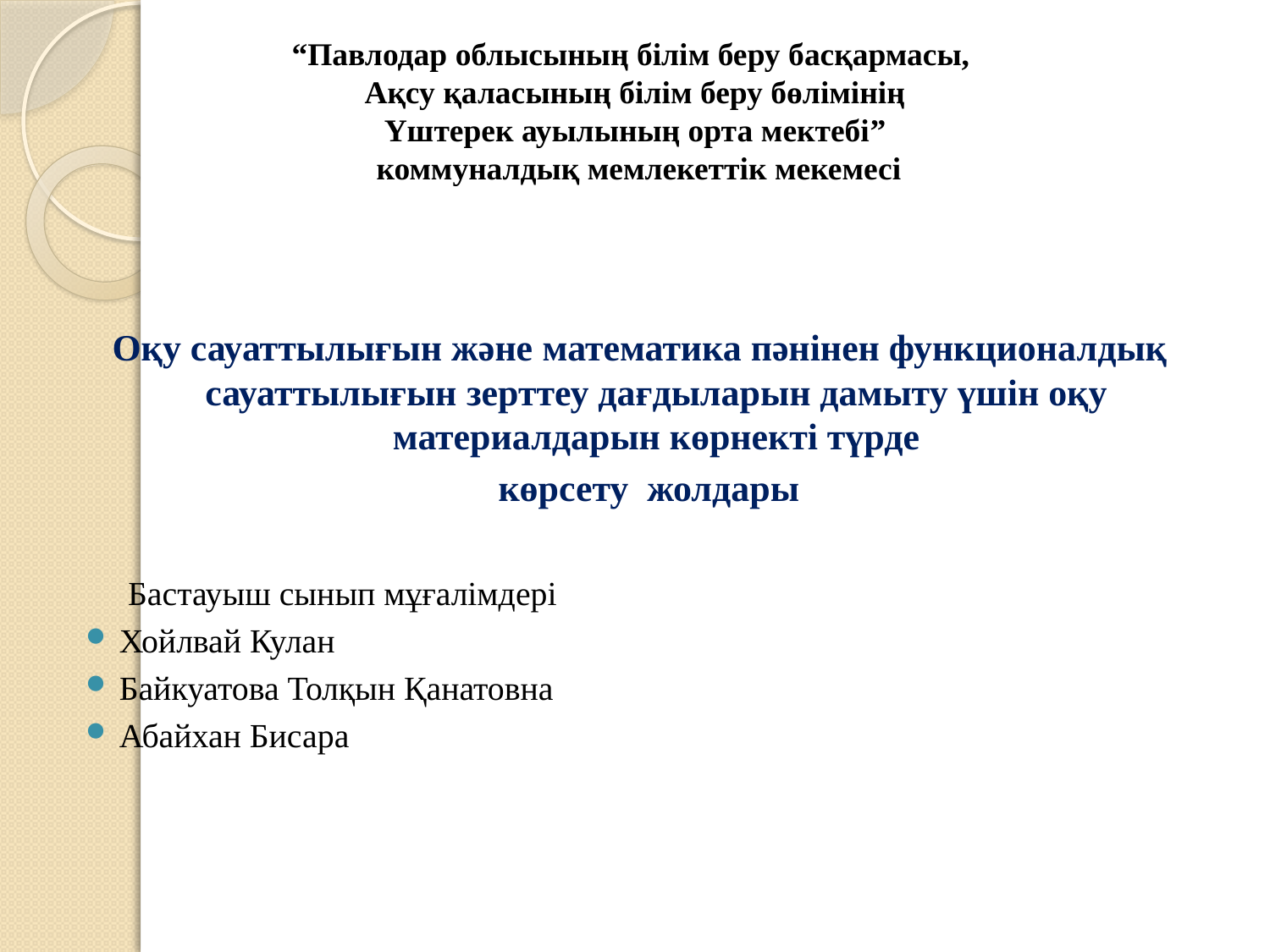

# “Павлодар облысының білім беру басқармасы,
Ақсу қаласының білім беру бөлімінің
Үштерек ауылының орта мектебі”
 коммуналдық мемлекеттік мекемесі
Оқу сауаттылығын және математика пәнінен функционалдық сауаттылығын зерттеу дағдыларын дамыту үшін оқу материалдарын көрнекті түрде
  көрсету  жолдары
     Бастауыш сынып мұғалімдері
Хойлвай Кулан
Байкуатова Толқын Қанатовна
Абайхан Бисара